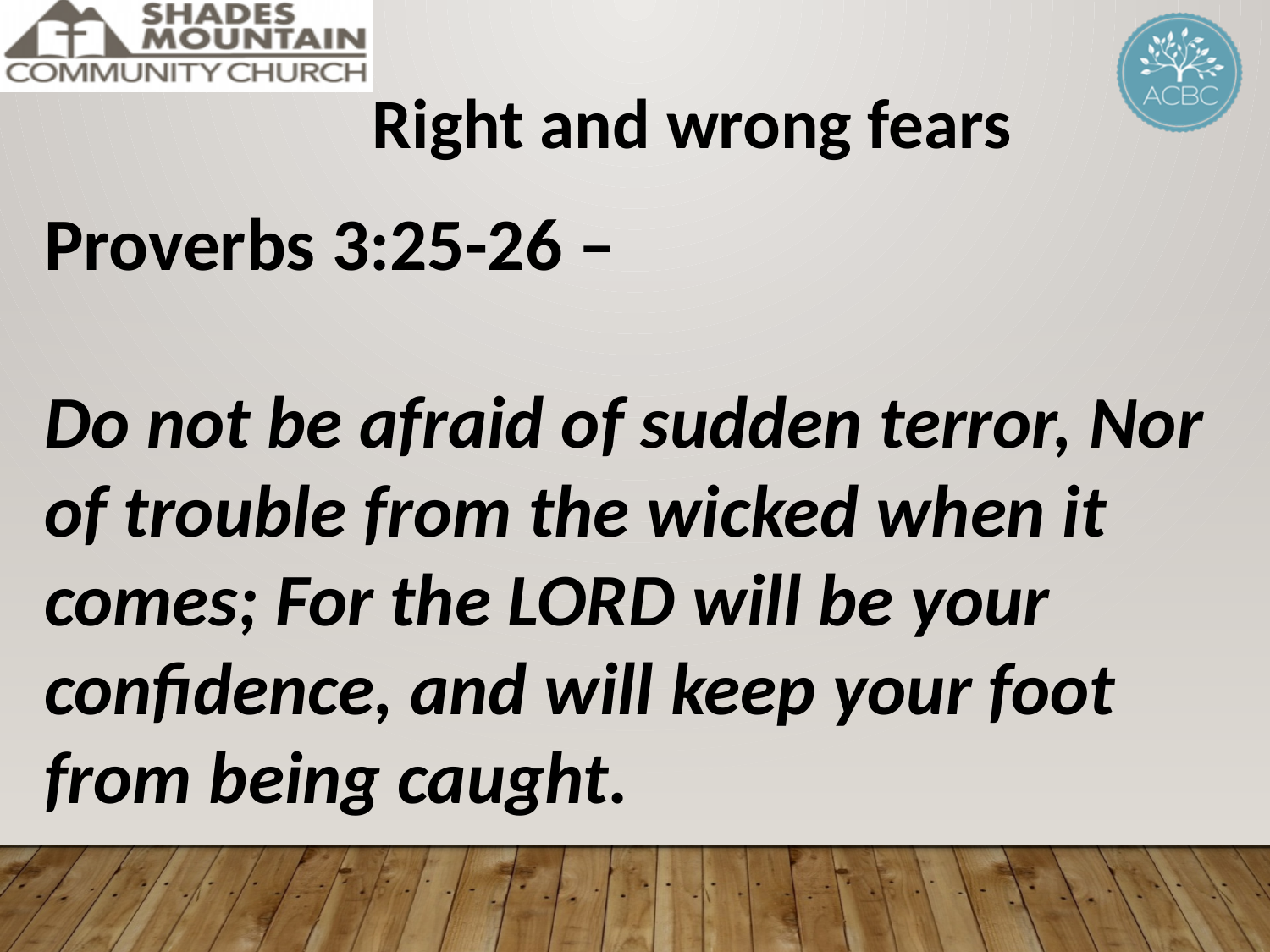

Right and wrong fears
Proverbs 3:25-26 –
Do not be afraid of sudden terror, Nor of trouble from the wicked when it comes; For the LORD will be your confidence, and will keep your foot from being caught.